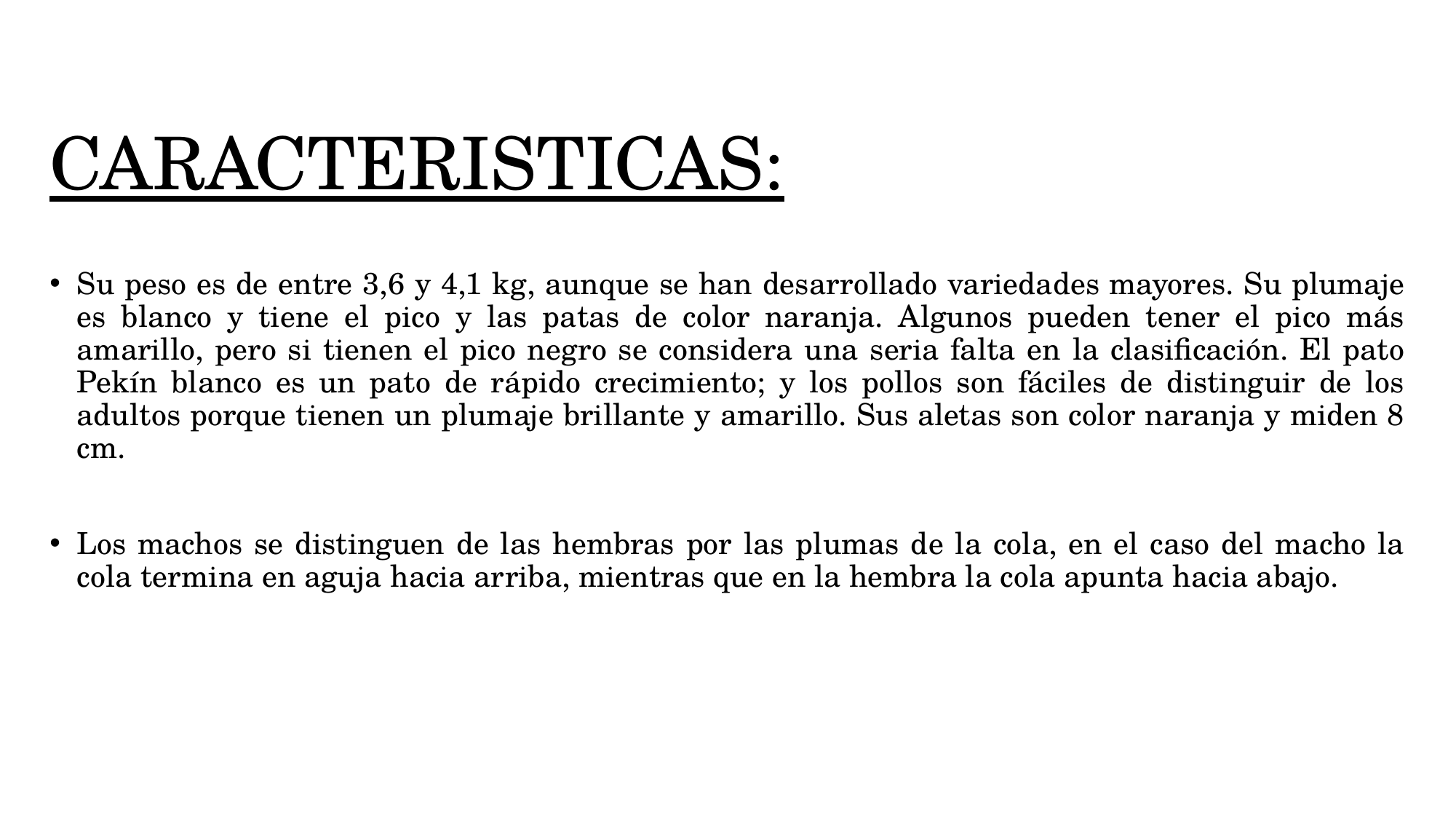

CARACTERISTICAS:

Su peso es de entre 3,6 y 4,1 kg, aunque se han desarrollado variedades mayores. Su plumaje es blanco y tiene el pico y las patas de color naranja. Algunos pueden tener el pico más amarillo, pero si tienen el pico negro se considera una seria falta en la clasificación. El pato Pekín blanco es un pato de rápido crecimiento; y los pollos son fáciles de distinguir de los adultos porque tienen un plumaje brillante y amarillo. Sus aletas son color naranja y miden 8 cm.

Los machos se distinguen de las hembras por las plumas de la cola, en el caso del macho la cola termina en aguja hacia arriba, mientras que en la hembra la cola apunta hacia abajo.